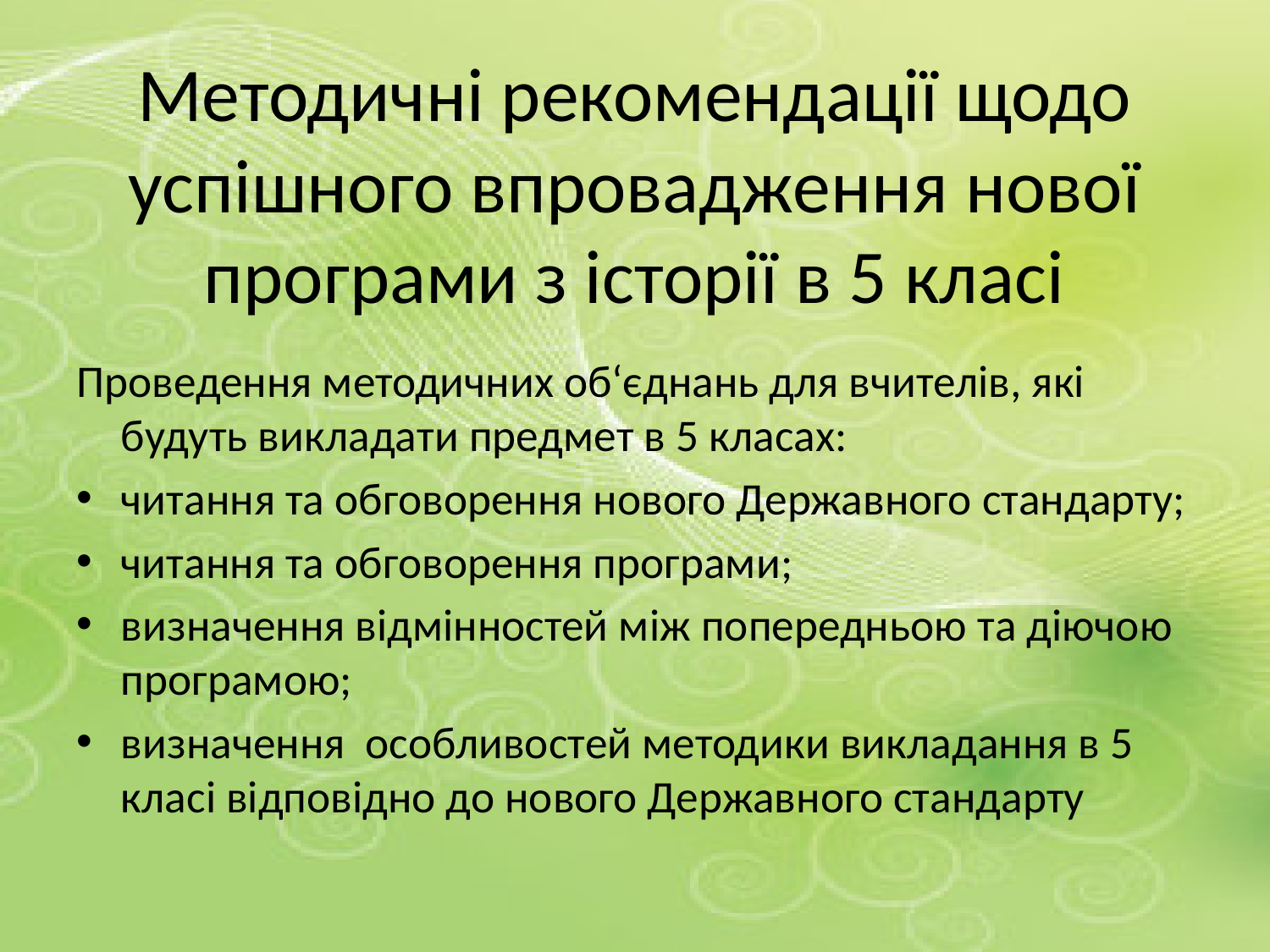

# Методичні рекомендації щодо успішного впровадження нової програми з історії в 5 класі
Проведення методичних об‘єднань для вчителів, які будуть викладати предмет в 5 класах:
читання та обговорення нового Державного стандарту;
читання та обговорення програми;
визначення відмінностей між попередньою та діючою програмою;
визначення  особливостей методики викладання в 5 класі відповідно до нового Державного стандарту